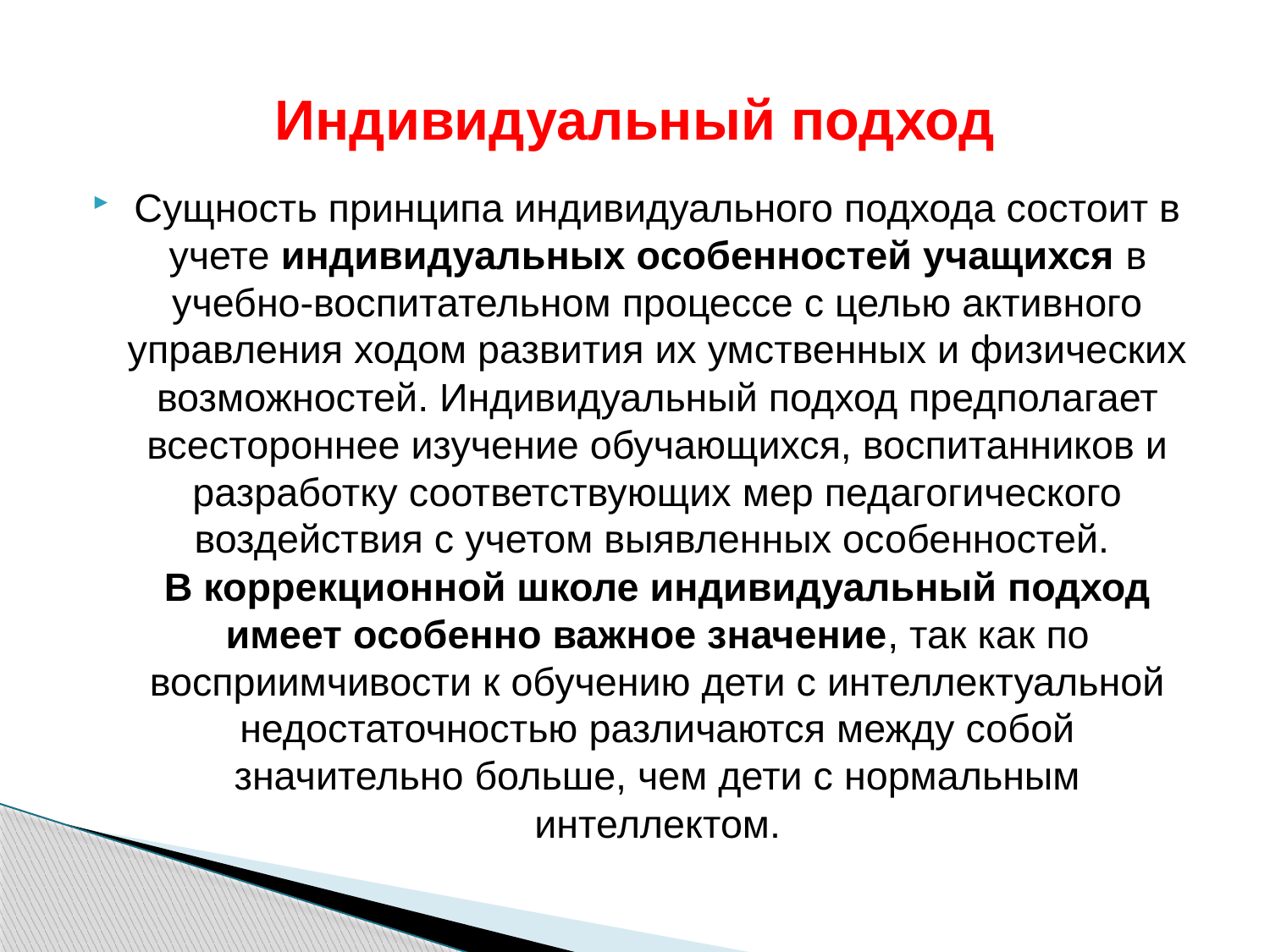

# Индивидуальный подход
Сущность принципа индивидуального подхода состоит в учете индивидуальных особенностей учащихся в учебно-воспитательном процессе с целью активного управления ходом развития их умственных и физических возможностей. Индивидуальный подход предполагает всестороннее изучение обучающихся, воспитанников и разработку соответствующих мер педагогического воздействия с учетом выявленных особенностей. 
В коррекционной школе индивидуальный подход имеет особенно важное значение, так как по восприимчивости к обучению дети с интеллектуальной недостаточностью различаются между собой значительно больше, чем дети с нормальным интеллектом.